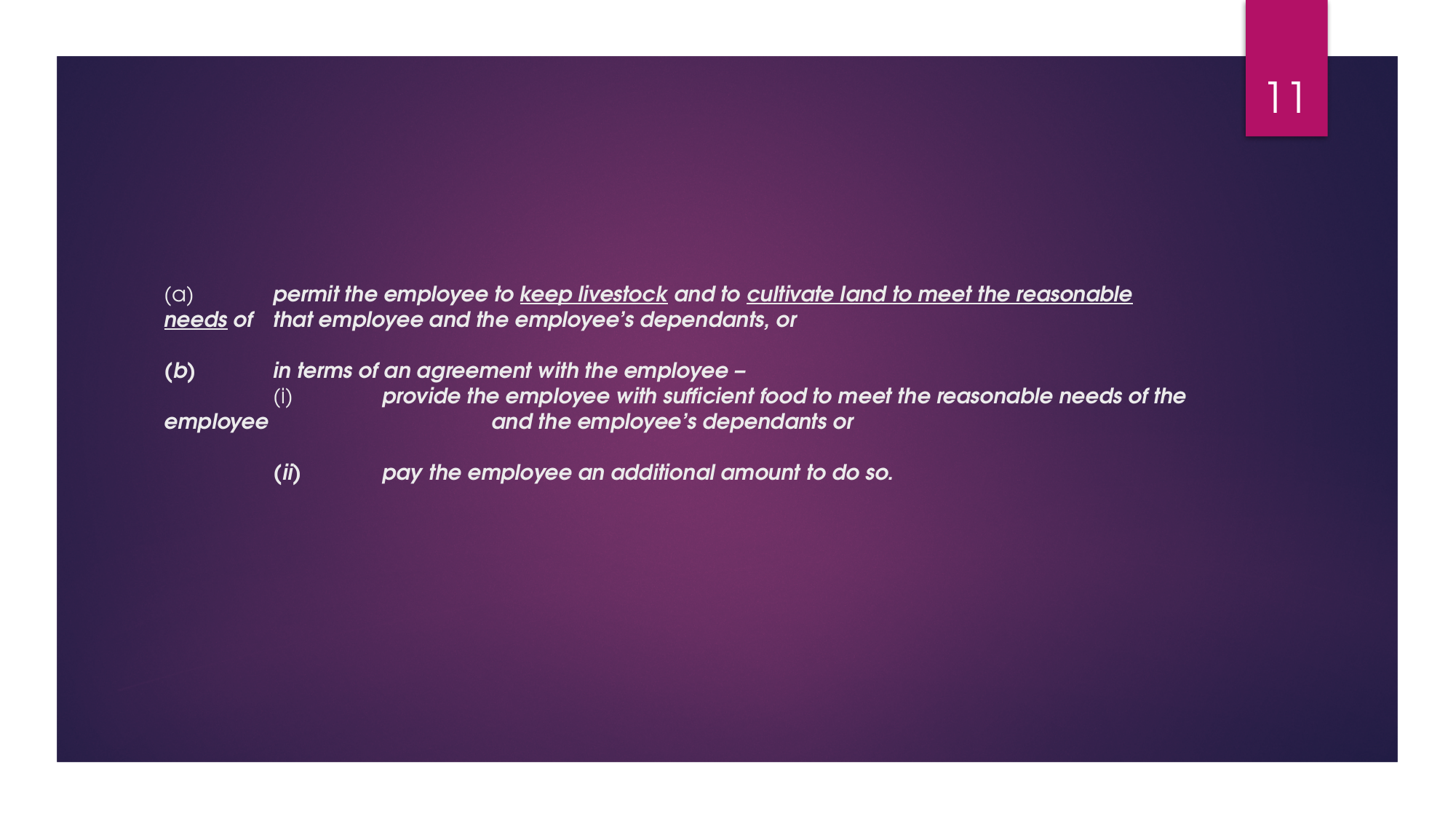

11
# (a)	permit the employee to keep livestock and to cultivate land to meet the reasonable needs of 	that employee and the employee’s dependants, or (b)	in terms of an agreement with the employee – (i)	provide the employee with sufficient food to meet the reasonable needs of the employee 		and the employee’s dependants or (ii)	pay the employee an additional amount to do so.